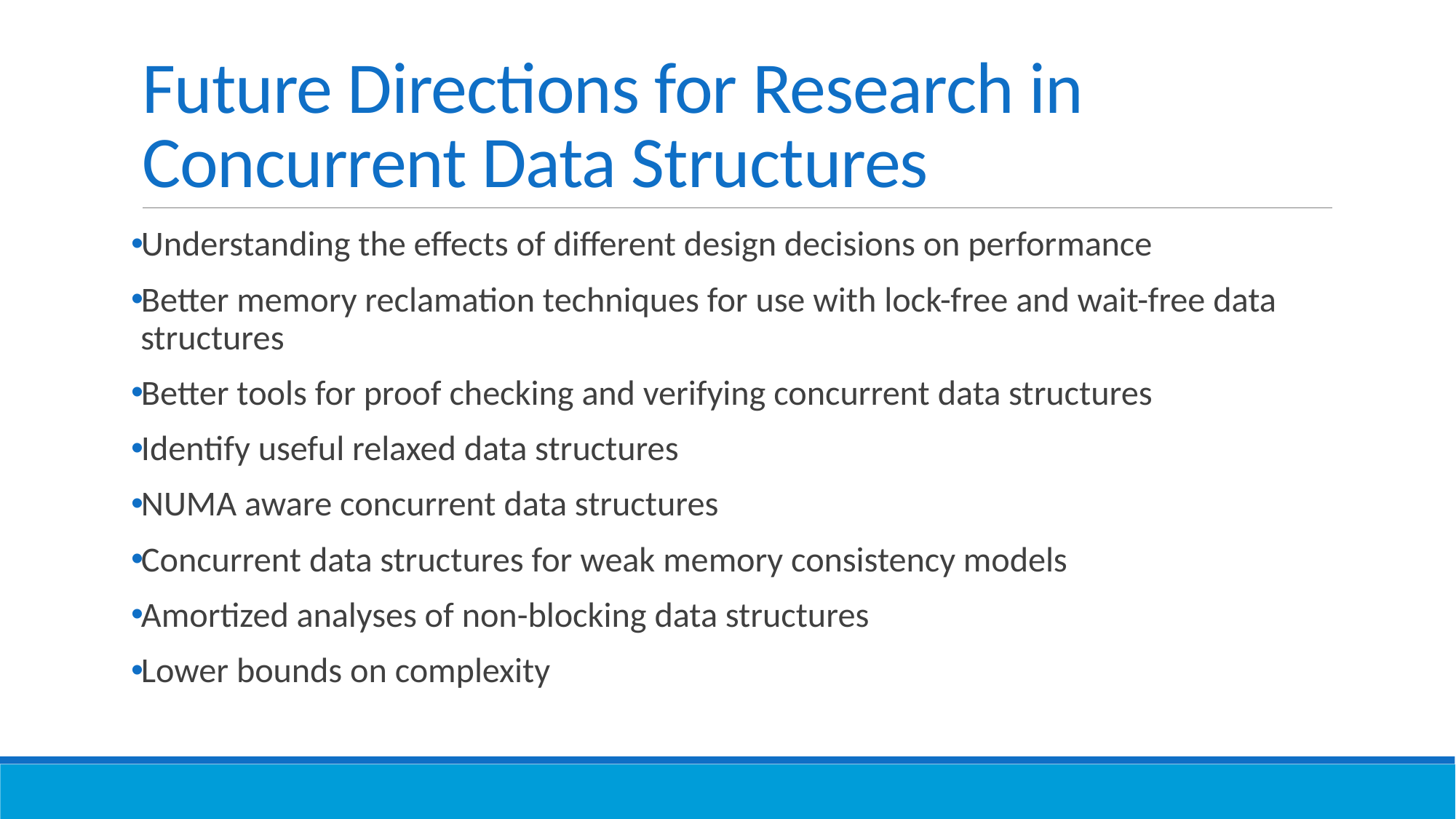

# Future Directions for Research in Concurrent Data Structures
Understanding the effects of different design decisions on performance
Better memory reclamation techniques for use with lock-free and wait-free data structures
Better tools for proof checking and verifying concurrent data structures
Identify useful relaxed data structures
NUMA aware concurrent data structures
Concurrent data structures for weak memory consistency models
Amortized analyses of non-blocking data structures
Lower bounds on complexity